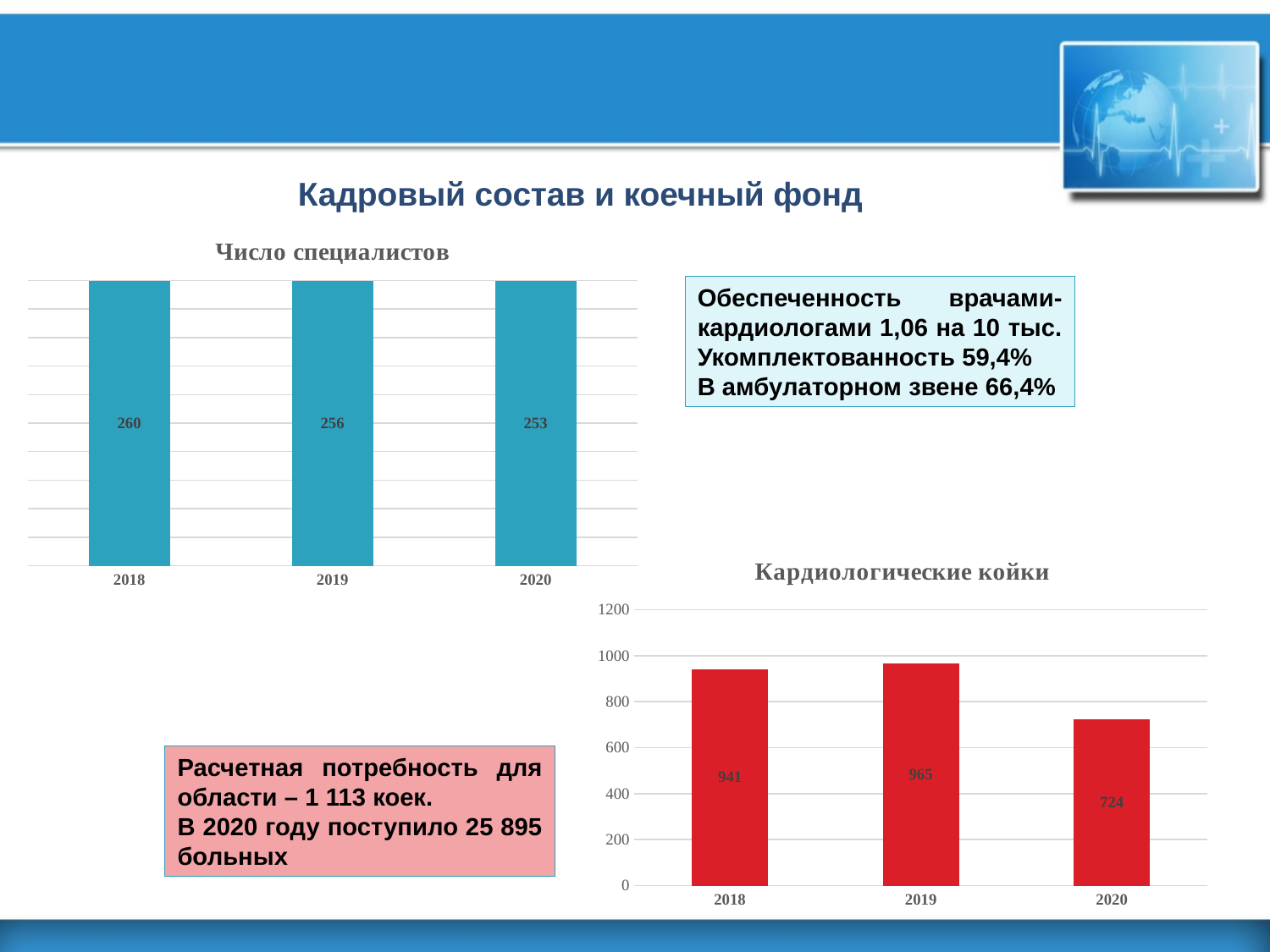

Кадровый состав и коечный фонд

### Chart:

| Category | Число специалистов |
|---|---|
| 2018 | 260.0 |
| 2019 | 256.0 |
| 2020 | 253.0 |
Обеспеченность врачами-кардиологами 1,06 на 10 тыс.
Укомплектованность 59,4%
В амбулаторном звене 66,4%

### Chart:

| Category | Кардиологические койки |
|---|---|
| 2018 | 941.0 |
| 2019 | 965.0 |
| 2020 | 724.0 |
Расчетная потребность для области – 1 113 коек.
В 2020 году поступило 25 895 больных